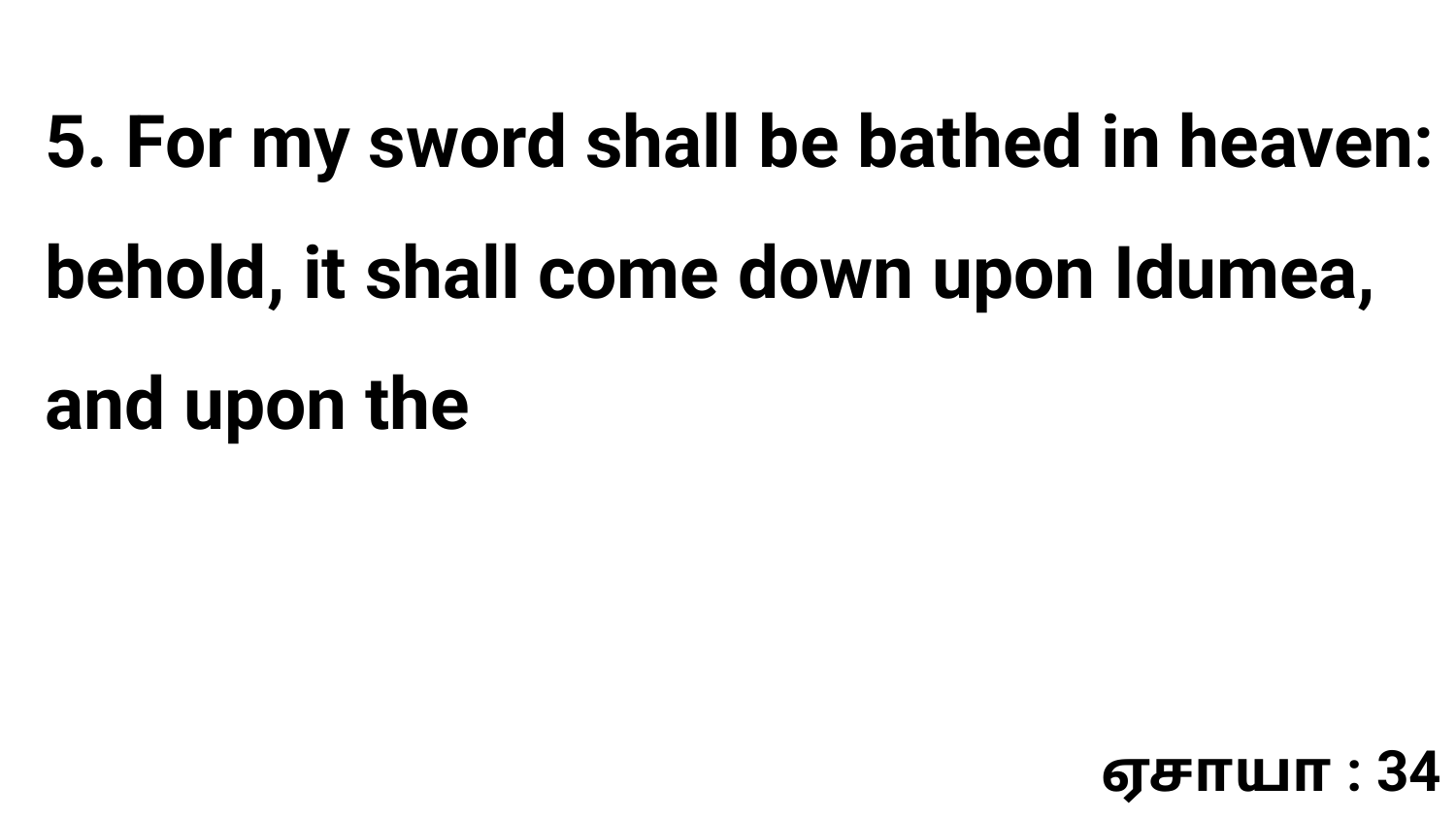

5. For my sword shall be bathed in heaven: behold, it shall come down upon Idumea, and upon the
ஏசாயா : 34